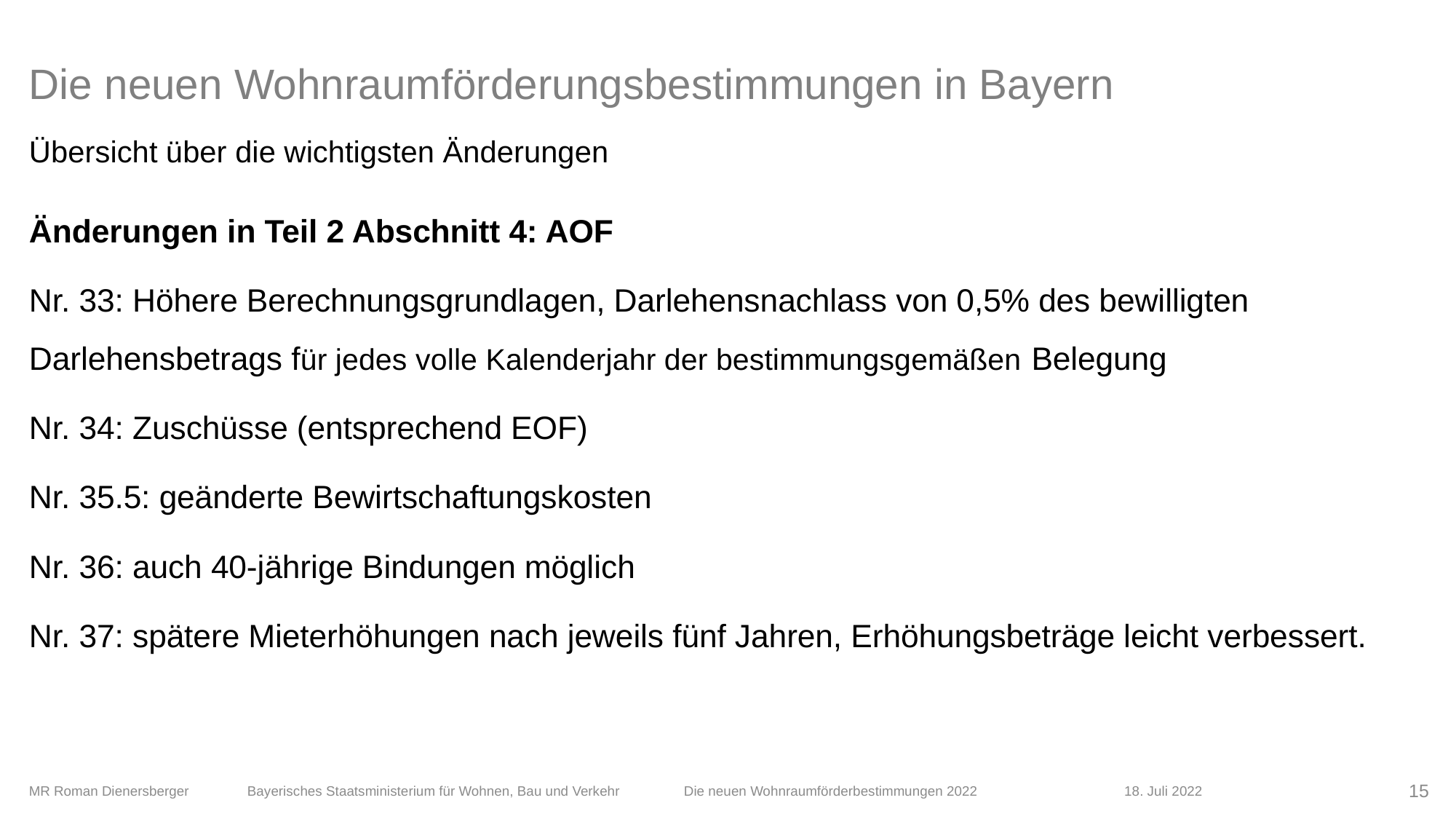

# Die neuen Wohnraumförderungsbestimmungen in Bayern
Übersicht über die wichtigsten Änderungen
Änderungen in Teil 2 Abschnitt 4: AOF
Nr. 33: Höhere Berechnungsgrundlagen, Darlehensnachlass von 0,5% des bewilligten Darlehensbetrags für jedes volle Kalenderjahr der bestimmungsgemäßen Belegung
Nr. 34: Zuschüsse (entsprechend EOF)
Nr. 35.5: geänderte Bewirtschaftungskosten
Nr. 36: auch 40-jährige Bindungen möglich
Nr. 37: spätere Mieterhöhungen nach jeweils fünf Jahren, Erhöhungsbeträge leicht verbessert.

MR Roman Dienersberger 	Bayerisches Staatsministerium für Wohnen, Bau und Verkehr    	Die neuen Wohnraumförderbestimmungen 2022	    	 18. Juli 2022
15